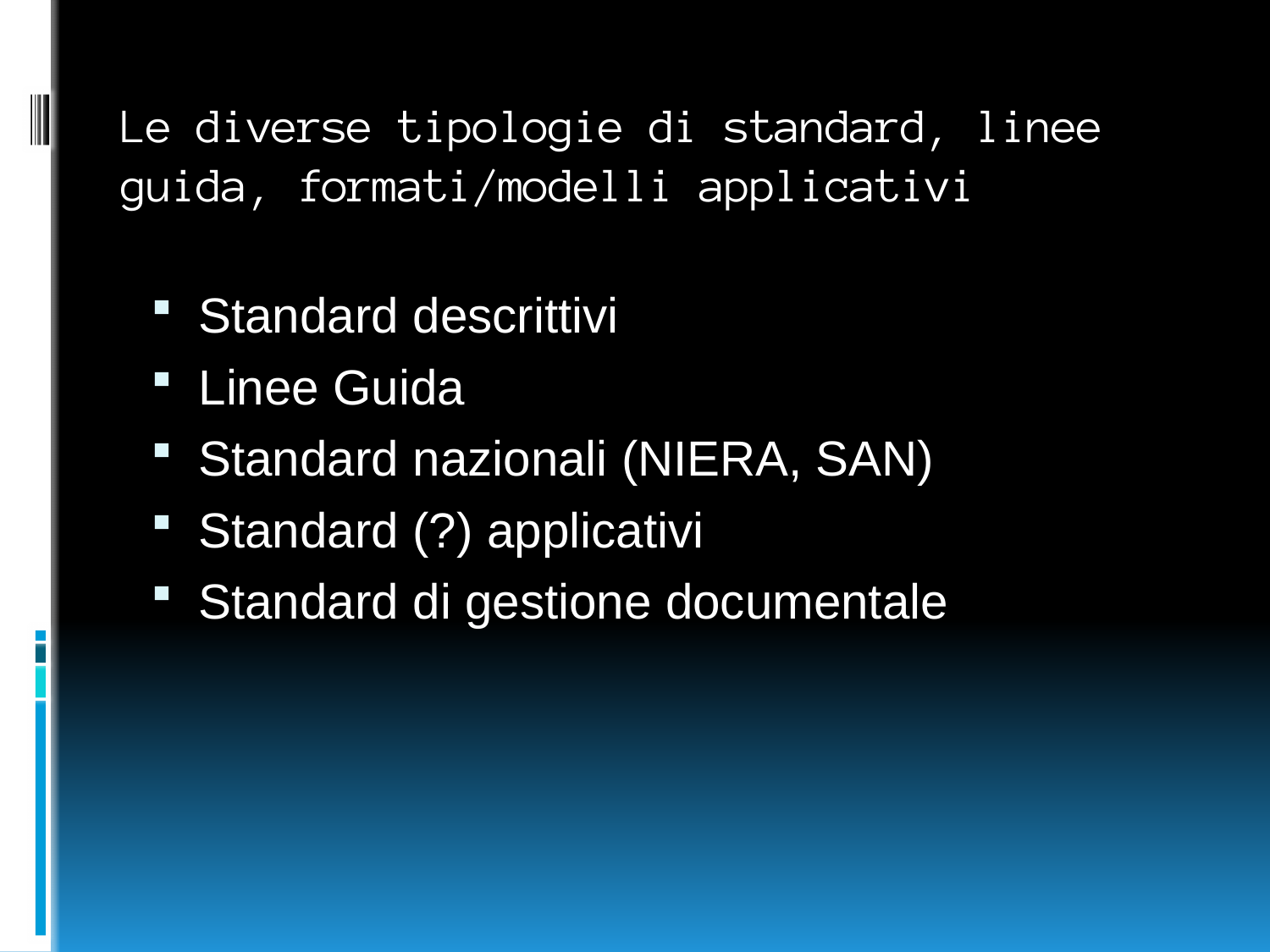

# Le diverse tipologie di standard, linee guida, formati/modelli applicativi
Standard descrittivi
Linee Guida
Standard nazionali (NIERA, SAN)
Standard (?) applicativi
Standard di gestione documentale